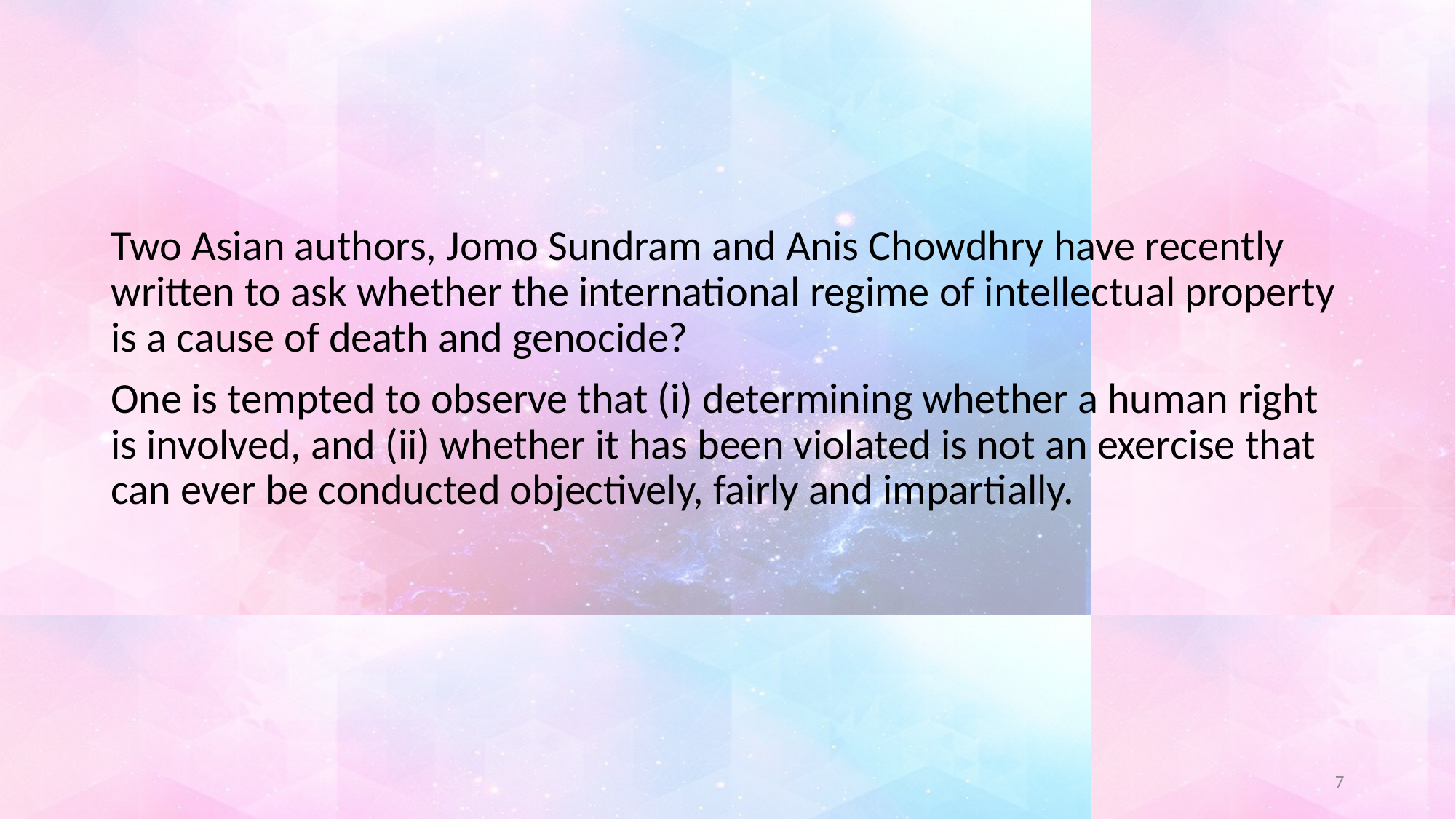

#
Two Asian authors, Jomo Sundram and Anis Chowdhry have recently written to ask whether the international regime of intellectual property is a cause of death and genocide?
One is tempted to observe that (i) determining whether a human right is involved, and (ii) whether it has been violated is not an exercise that can ever be conducted objectively, fairly and impartially.

7